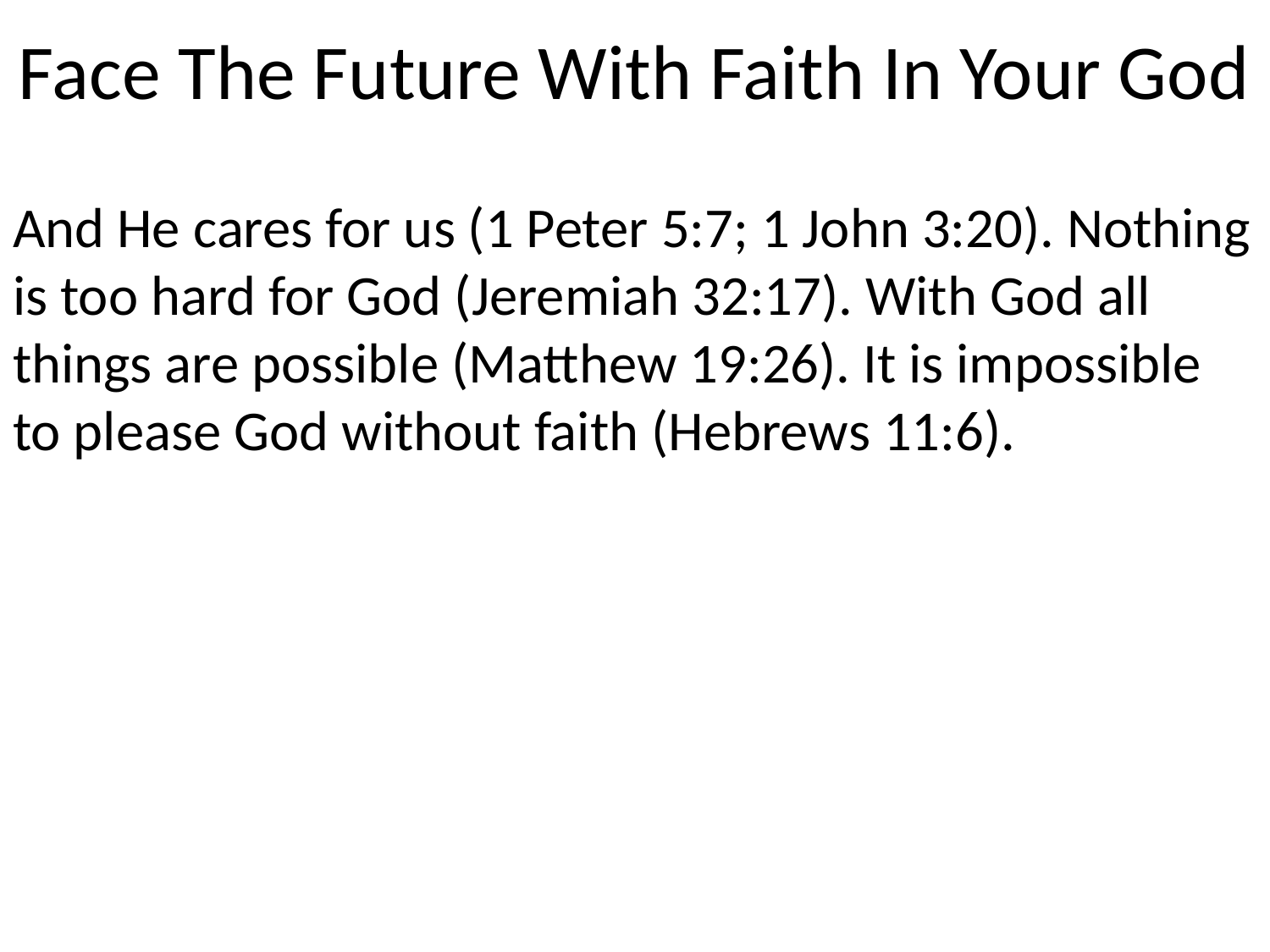

# Face The Future With Faith In Your God

And He cares for us (1 Peter 5:7; 1 John 3:20). Nothing is too hard for God (Jeremiah 32:17). With God all things are possible (Matthew 19:26). It is impossible to please God without faith (Hebrews 11:6).